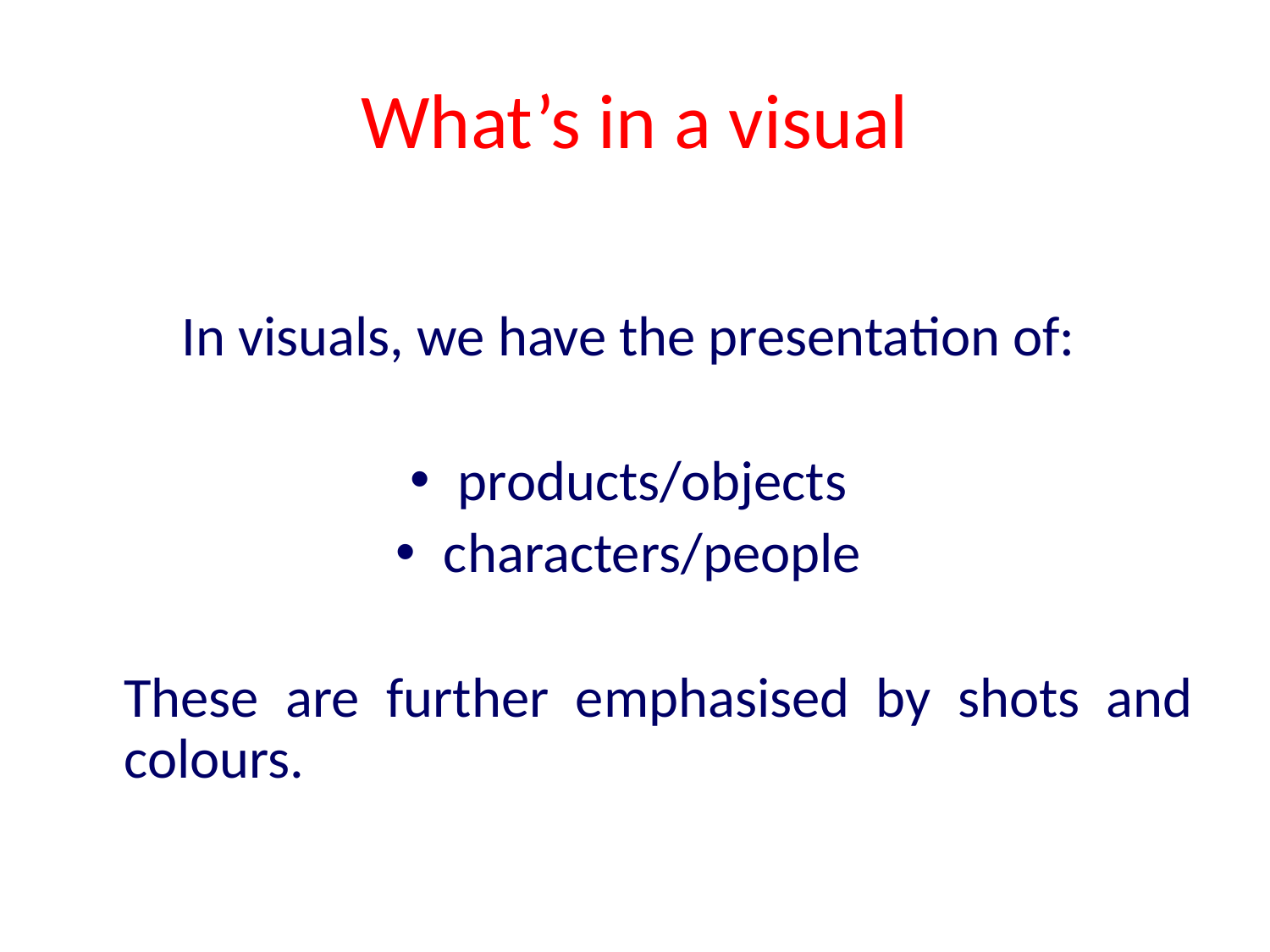

# What’s in a visual

In visuals, we have the presentation of:

products/objects
characters/people

	These are further emphasised by shots and colours.